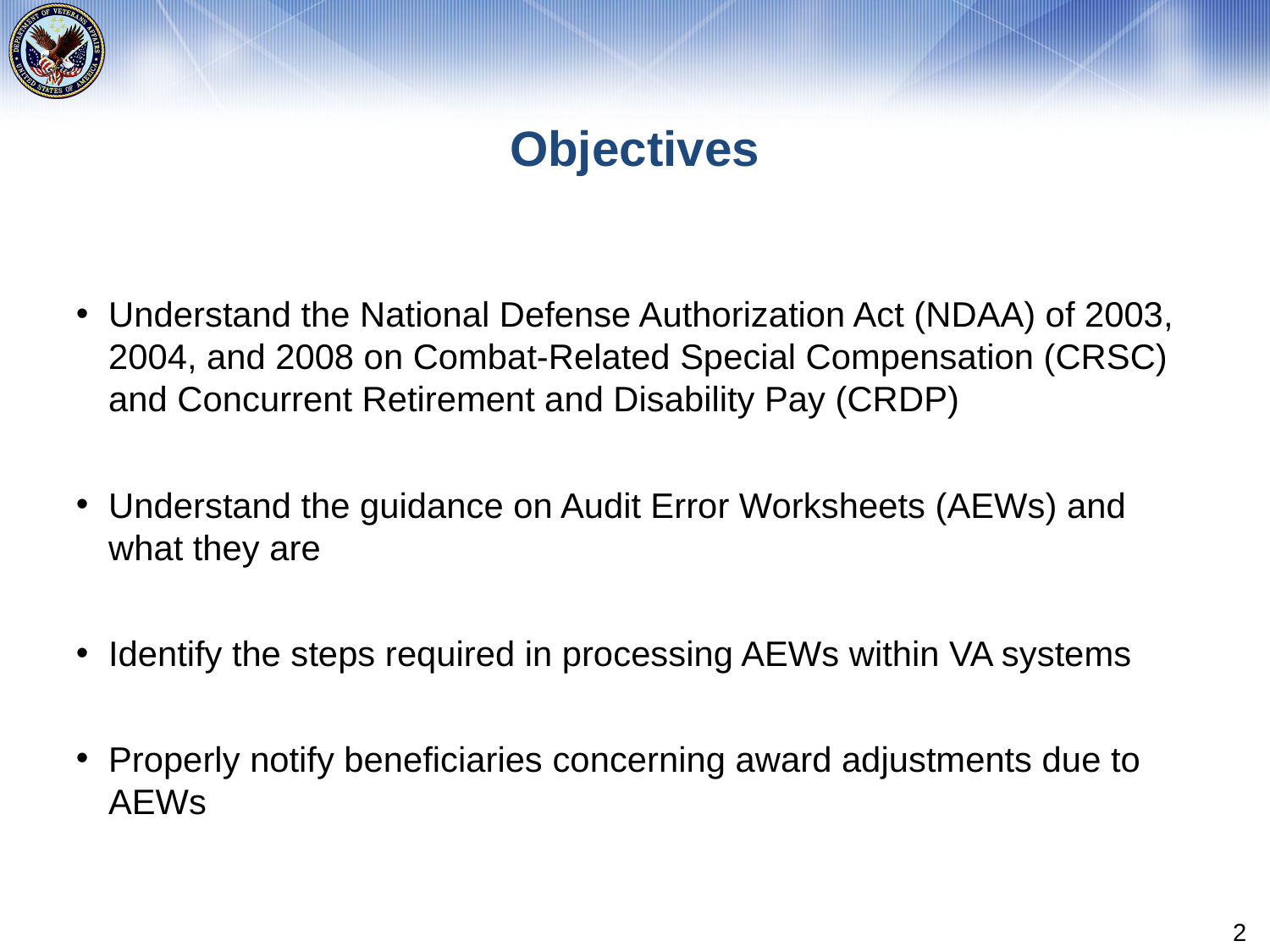

# Objectives
Understand the National Defense Authorization Act (NDAA) of 2003, 2004, and 2008 on Combat-Related Special Compensation (CRSC) and Concurrent Retirement and Disability Pay (CRDP)

Understand the guidance on Audit Error Worksheets (AEWs) and what they are

Identify the steps required in processing AEWs within VA systems

Properly notify beneficiaries concerning award adjustments due to AEWs
2